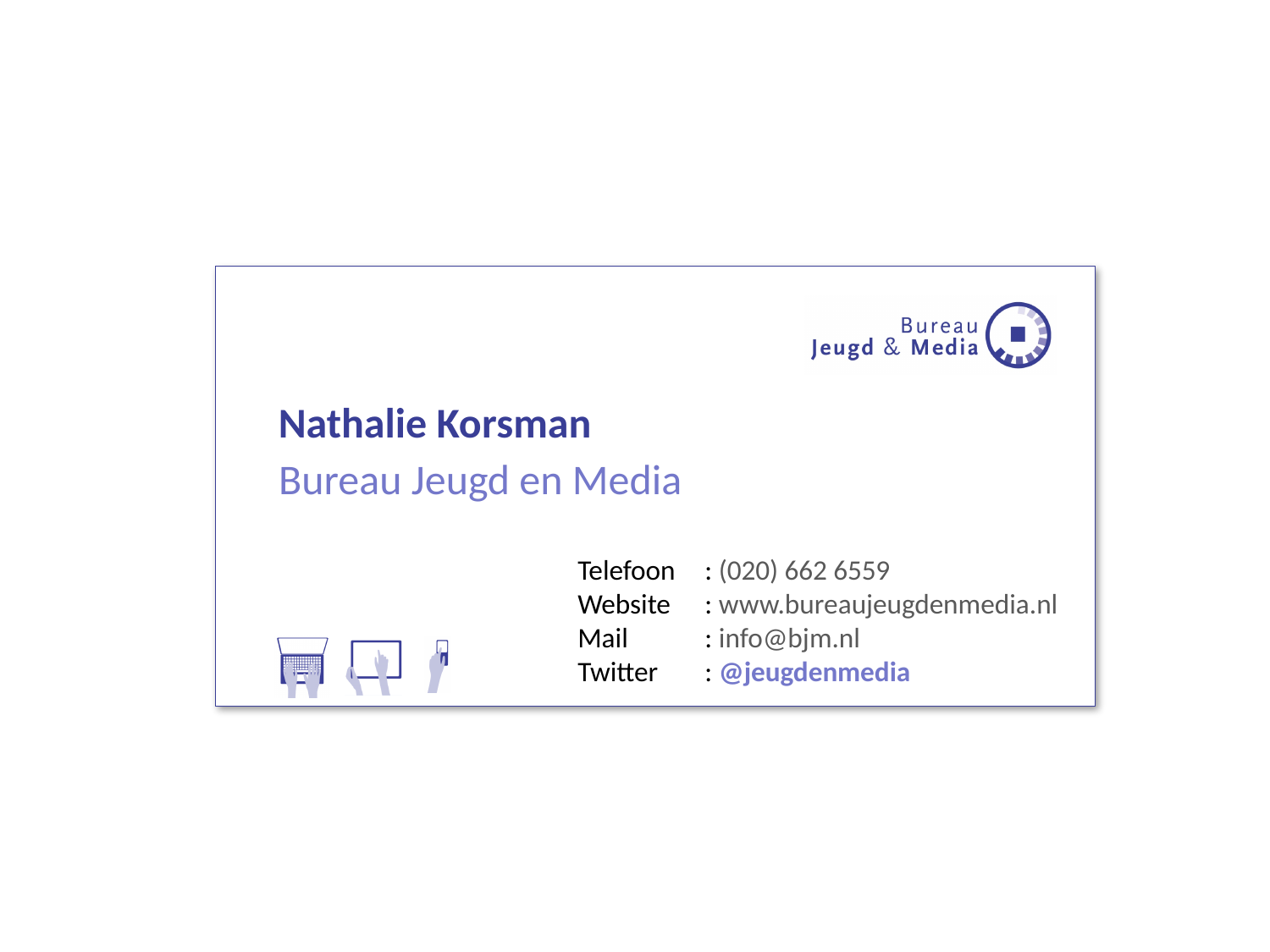

# Nathalie Korsman
Bureau Jeugd en Media